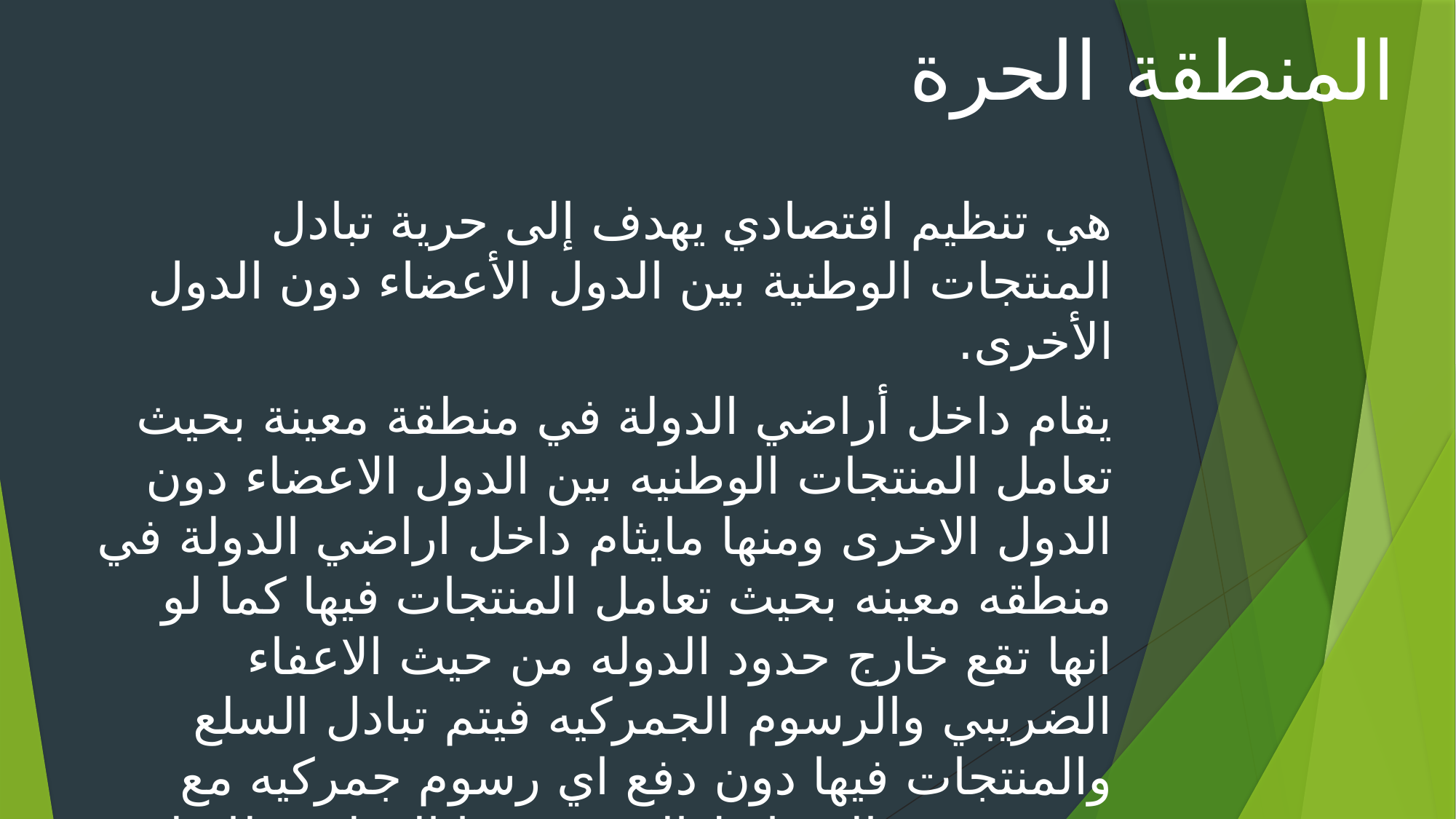

# المنطقة الحرة
هي تنظيم اقتصادي يهدف إلى حرية تبادل المنتجات الوطنية بين الدول الأعضاء دون الدول الأخرى.
يقام داخل أراضي الدولة في منطقة معينة بحيث تعامل المنتجات الوطنيه بين الدول الاعضاء دون الدول الاخرى ومنها مايثام داخل اراضي الدولة في منطقه معينه بحيث تعامل المنتجات فيها كما لو انها تقع خارج حدود الدوله من حيث الاعفاء الضريبي والرسوم الجمركيه فيتم تبادل السلع والمنتجات فيها دون دفع اي رسوم جمركيه مع وجود بعض الضوابط التي تفرغها الدوله وذلك لمنع عمليات التهريب لبعض السلع كالذهب والالماس او للمحافضه على الامن والصحه العامه مثل منع انتشار المخدرات وتنوع المناطق الحره من حيث الخدمات التي تقدمها فمنها التجاريه والصناعيه والطبيه والعلميه و الاعلاميه وغيرها .